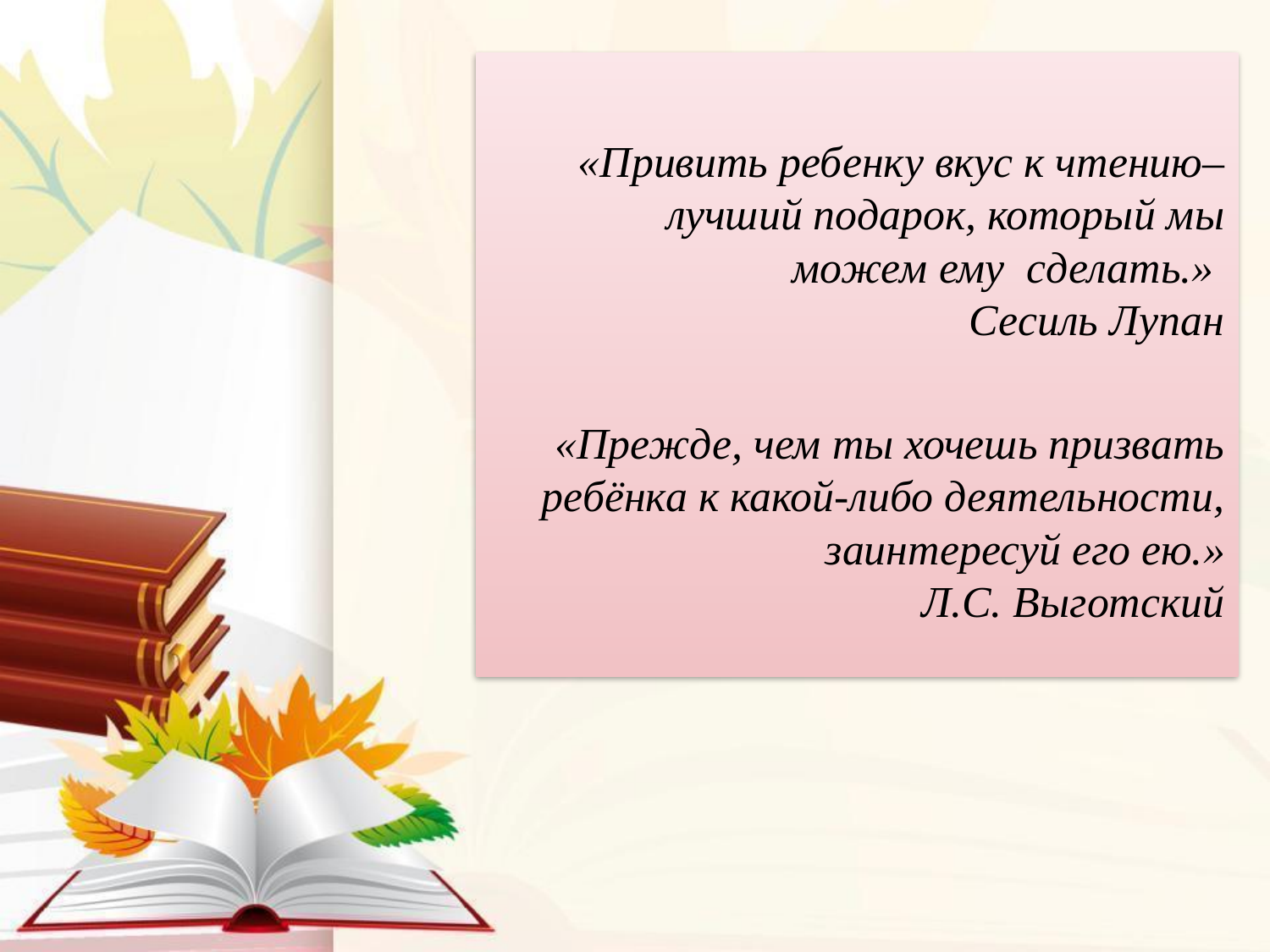

«Привить ребенку вкус к чтению– лучший подарок, который мы можем ему  сделать.»
                            Сесиль Лупан

		«Прежде, чем ты хочешь призвать ребёнка к какой-либо деятельности,  заинтересуй его ею.»
              Л.С. Выготский